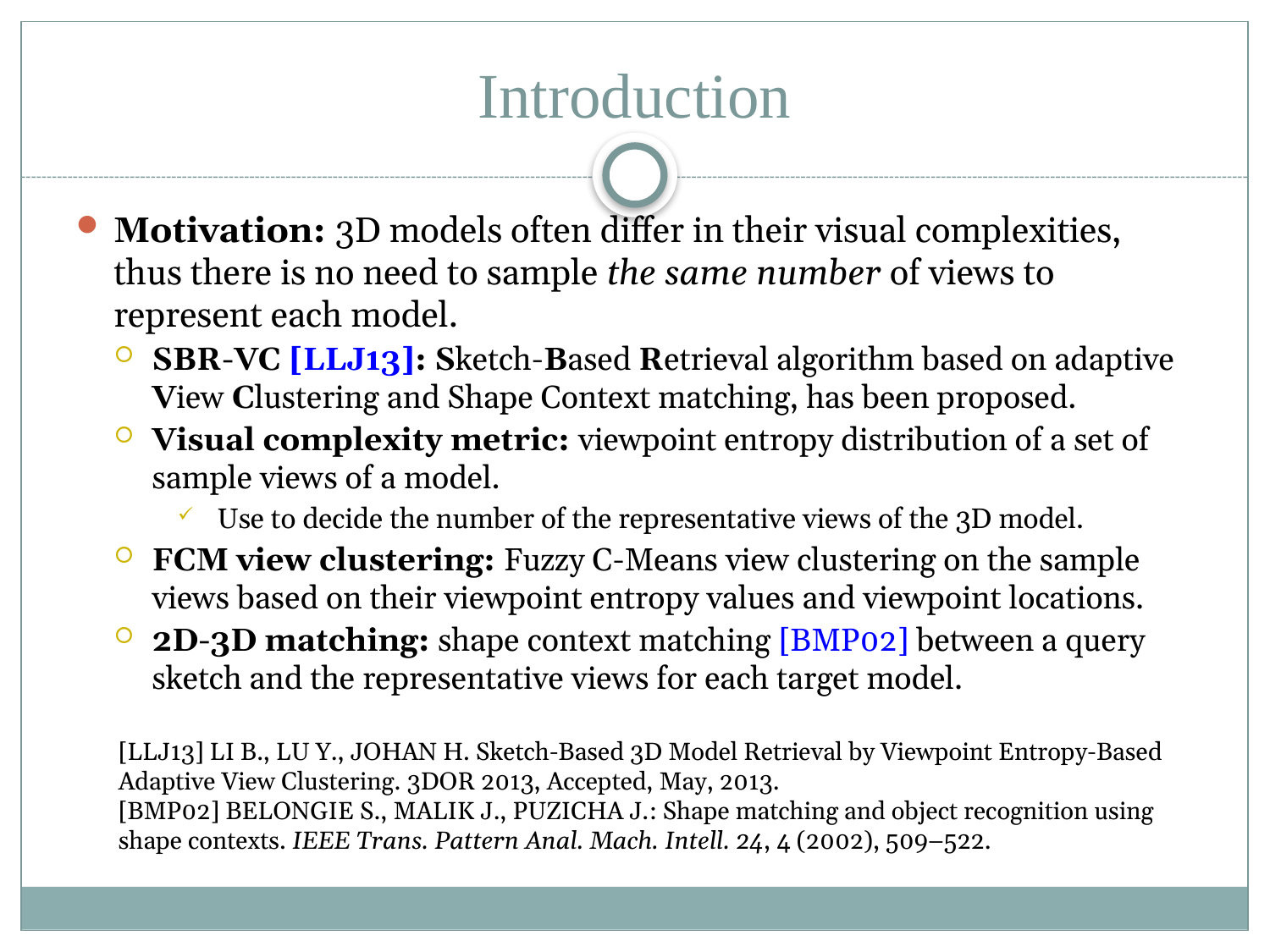

Introduction
Motivation: 3D models often differ in their visual complexities, thus there is no need to sample the same number of views to represent each model.
SBR-VC [LLJ13]: Sketch-Based Retrieval algorithm based on adaptive View Clustering and Shape Context matching, has been proposed.
Visual complexity metric: viewpoint entropy distribution of a set of sample views of a model.
Use to decide the number of the representative views of the 3D model.
FCM view clustering: Fuzzy C-Means view clustering on the sample views based on their viewpoint entropy values and viewpoint locations.
2D-3D matching: shape context matching [BMP02] between a query sketch and the representative views for each target model.
[LLJ13] LI B., LU Y., JOHAN H. Sketch-Based 3D Model Retrieval by Viewpoint Entropy-Based Adaptive View Clustering. 3DOR 2013, Accepted, May, 2013.
[BMP02] BELONGIE S., MALIK J., PUZICHA J.: Shape matching and object recognition using shape contexts. IEEE Trans. Pattern Anal. Mach. Intell. 24, 4 (2002), 509–522.